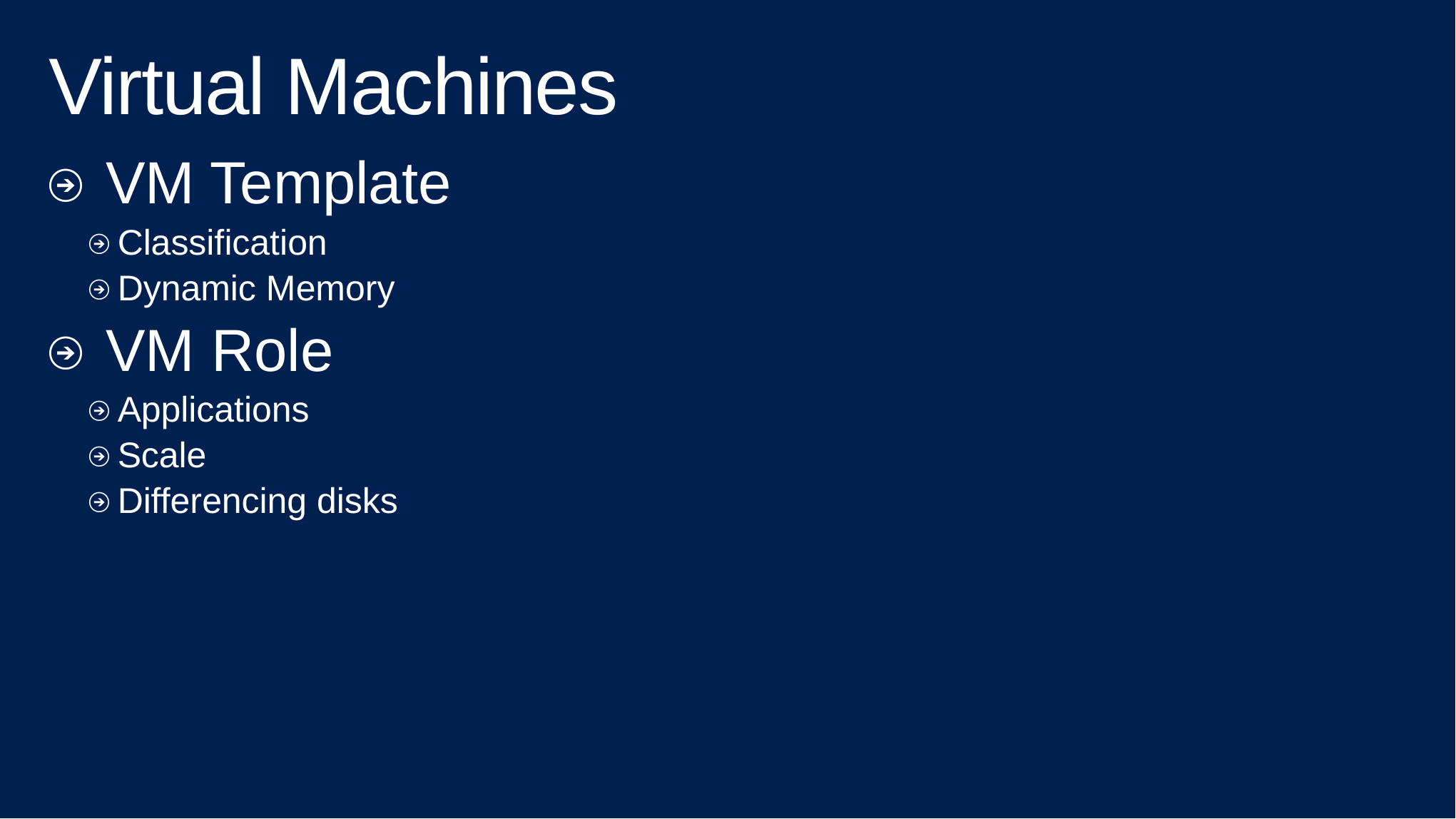

# Virtual Machines
 VM Template
Classification
Dynamic Memory
 VM Role
Applications
Scale
Differencing disks